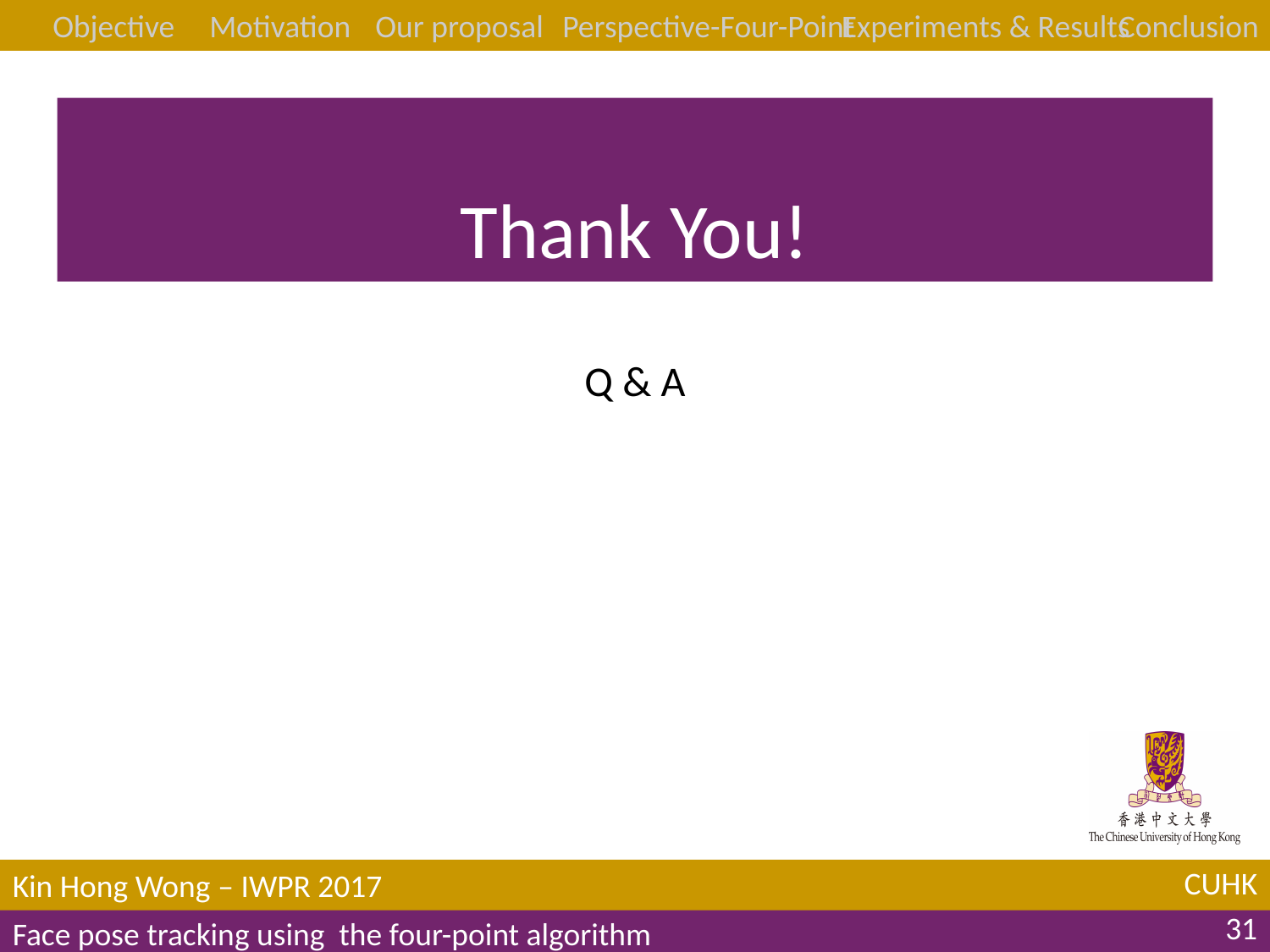

Objective
Motivation
Our proposal
Perspective-Four-Point
Experiments & Results
Conclusion
# Thank You!
Q & A